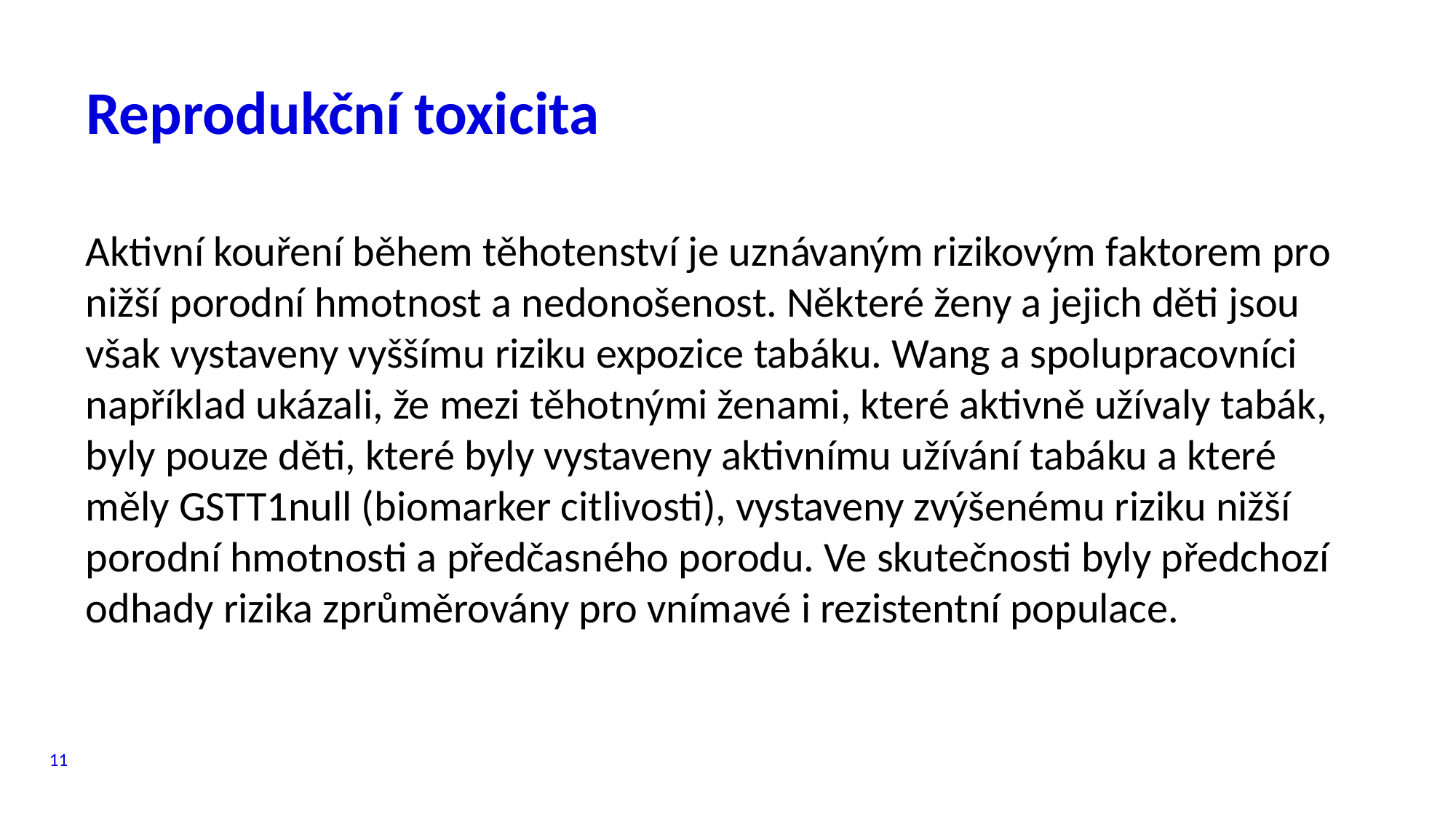

# Reprodukční toxicita
Aktivní kouření během těhotenství je uznávaným rizikovým faktorem pro nižší porodní hmotnost a nedonošenost. Některé ženy a jejich děti jsou však vystaveny vyššímu riziku expozice tabáku. Wang a spolupracovníci například ukázali, že mezi těhotnými ženami, které aktivně užívaly tabák, byly pouze děti, které byly vystaveny aktivnímu užívání tabáku a které měly GSTT1null (biomarker citlivosti), vystaveny zvýšenému riziku nižší porodní hmotnosti a předčasného porodu. Ve skutečnosti byly předchozí odhady rizika zprůměrovány pro vnímavé i rezistentní populace.
11